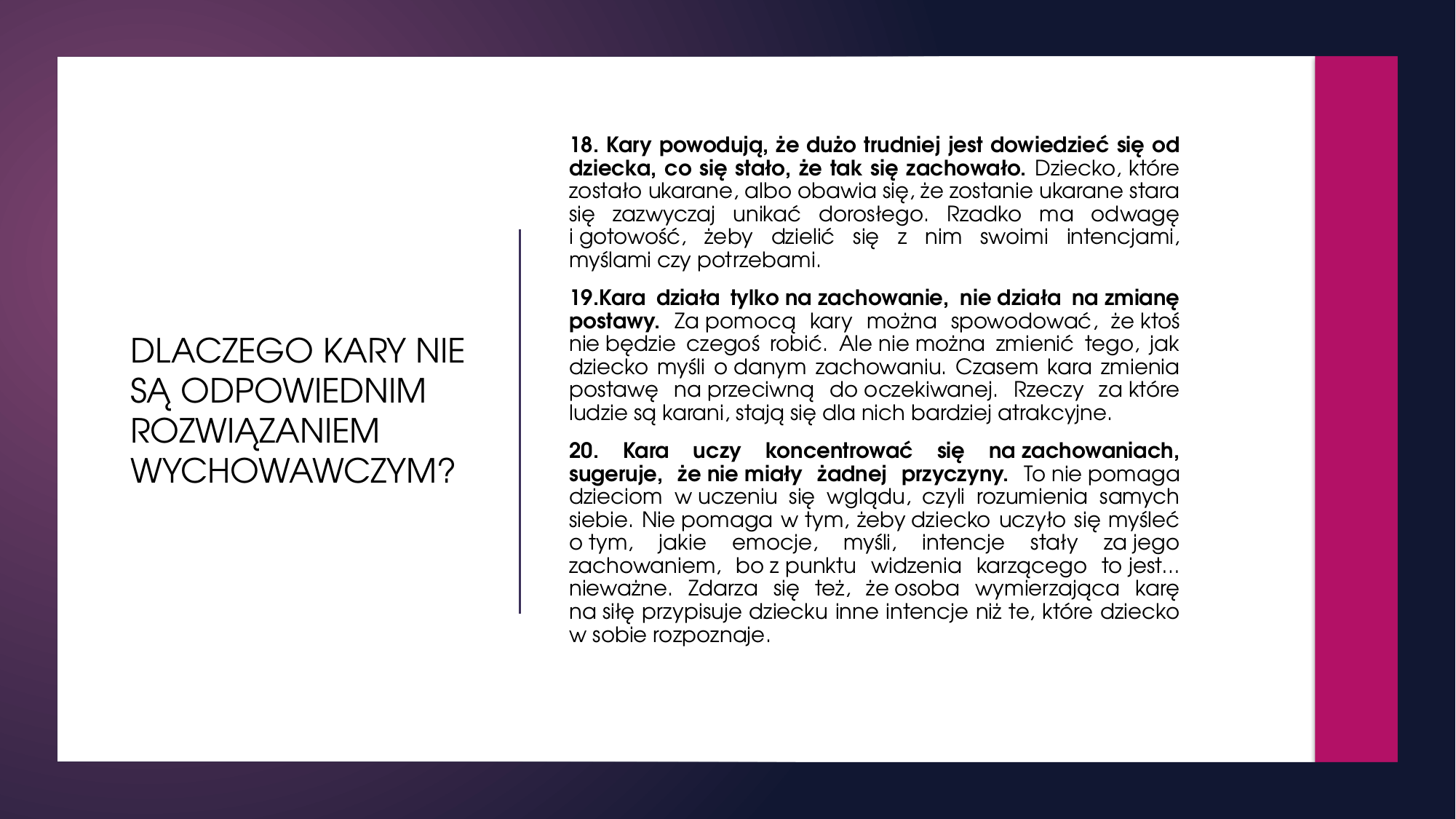

18. Kary powodują, że dużo trudniej jest dowiedzieć się od dziecka, co się stało, że tak się zachowało. Dziecko, które zostało ukarane, albo obawia się, że zostanie ukarane stara się zazwyczaj unikać dorosłego. Rzadko ma odwagę i gotowość, żeby dzielić się z nim swoimi intencjami, myślami czy potrzebami.
19.Kara działa tylko na zachowanie, nie działa na zmianę postawy. Za pomocą kary można spowodować, że ktoś nie będzie czegoś robić. Ale nie można zmienić tego, jak dziecko myśli o danym zachowaniu. Czasem kara zmienia postawę na przeciwną do oczekiwanej. Rzeczy za które ludzie są karani, stają się dla nich bardziej atrakcyjne.
20. Kara uczy koncentrować się na zachowaniach, sugeruje, że nie miały żadnej przyczyny. To nie pomaga dzieciom w uczeniu się wglądu, czyli rozumienia samych siebie. Nie pomaga w tym, żeby dziecko uczyło się myśleć o tym, jakie emocje, myśli, intencje stały za jego zachowaniem, bo z punktu widzenia karzącego to jest… nieważne. Zdarza się też, że osoba wymierzająca karę na siłę przypisuje dziecku inne intencje niż te, które dziecko w sobie rozpoznaje.

# DLACZEGO KARY NIE SĄ ODPOWIEDNIM ROZWIĄZANIEM WYCHOWAWCZYM?